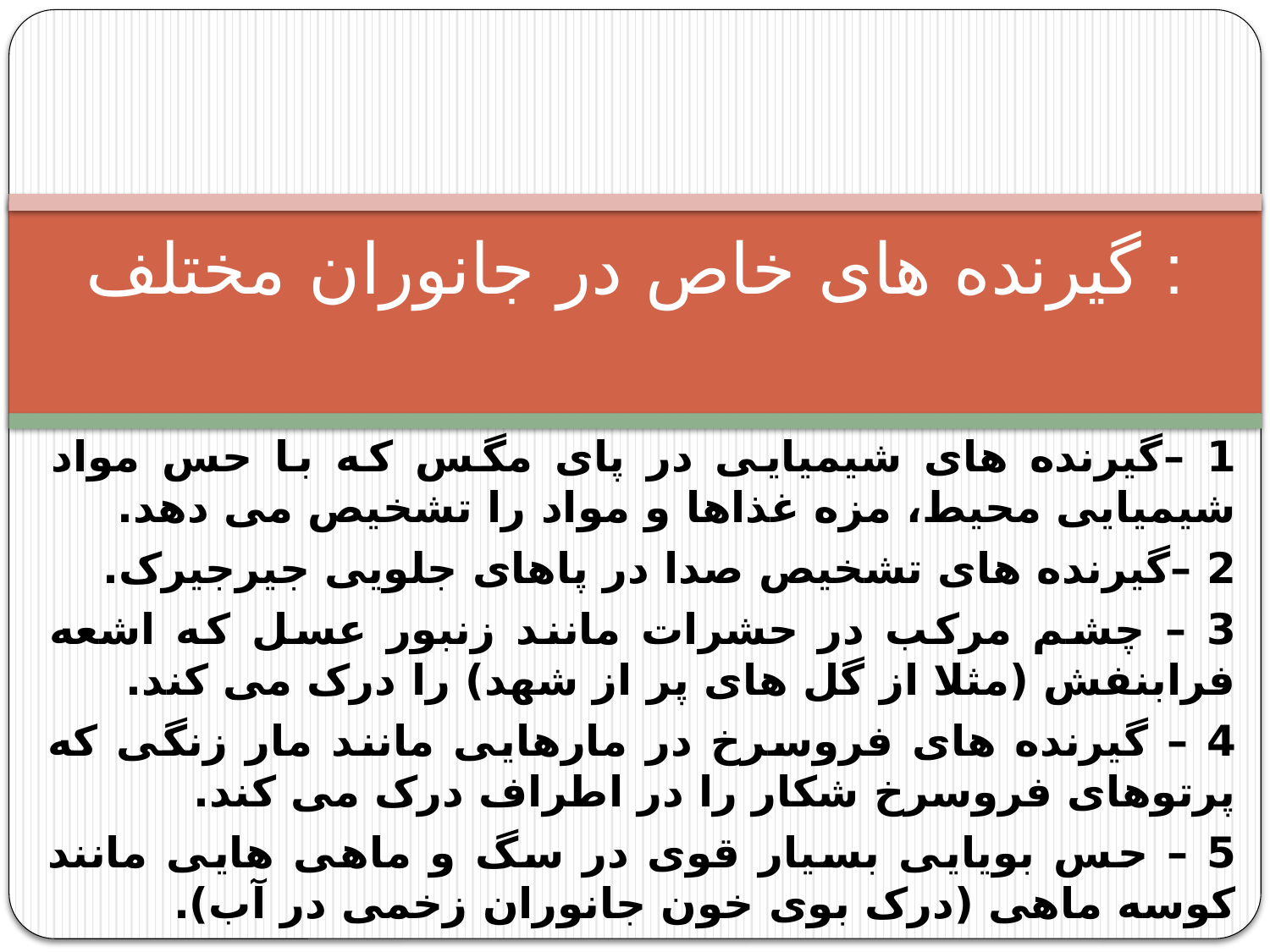

# گیرنده های خاص در جانوران مختلف :
1 –گیرنده های شیمیایی در پای مگس که با حس مواد شیمیایی محیط، مزه غذاها و مواد را تشخیص می دهد.
2 –گیرنده های تشخیص صدا در پاهای جلویی جیرجیرک.
3 – چشم مرکب در حشرات مانند زنبور عسل که اشعه فرابنفش (مثلا از گل های پر از شهد) را درک می کند.
4 – گیرنده های فروسرخ در مارهایی مانند مار زنگی که پرتوهای فروسرخ شکار را در اطراف درک می کند.
5 – حس بویایی بسیار قوی در سگ و ماهی هایی مانند کوسه ماهی (درک بوی خون جانوران زخمی در آب).